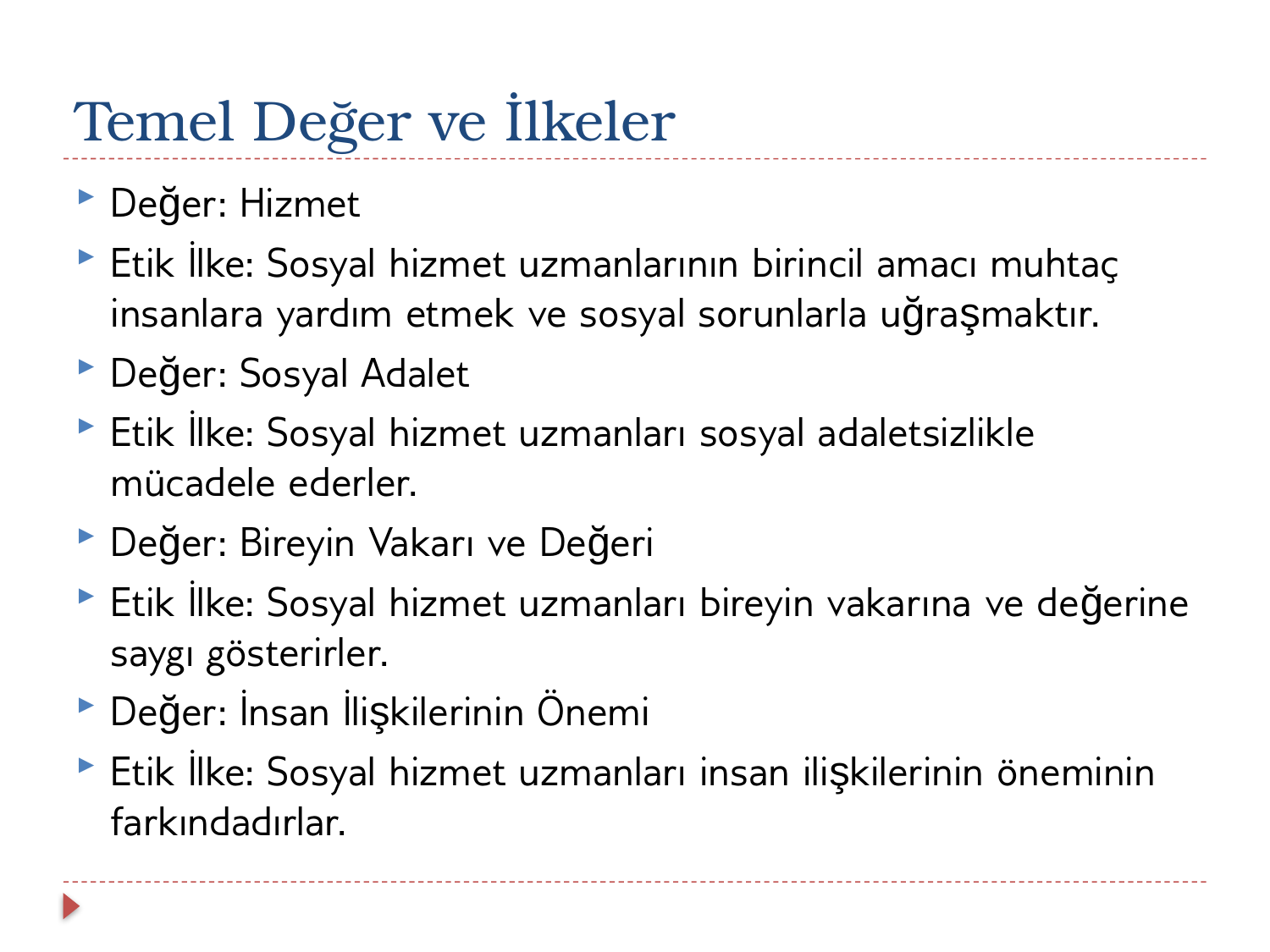

# Temel Değer ve İlkeler
Değer: Hizmet
Etik İlke: Sosyal hizmet uzmanlarının birincil amacı muhtaç insanlara yardım etmek ve sosyal sorunlarla uğraşmaktır.
Değer: Sosyal Adalet
Etik İlke: Sosyal hizmet uzmanları sosyal adaletsizlikle mücadele ederler.
Değer: Bireyin Vakarı ve Değeri
Etik İlke: Sosyal hizmet uzmanları bireyin vakarına ve değerine saygı gösterirler.
Değer: İnsan İlişkilerinin Önemi
Etik İlke: Sosyal hizmet uzmanları insan ilişkilerinin öneminin farkındadırlar.